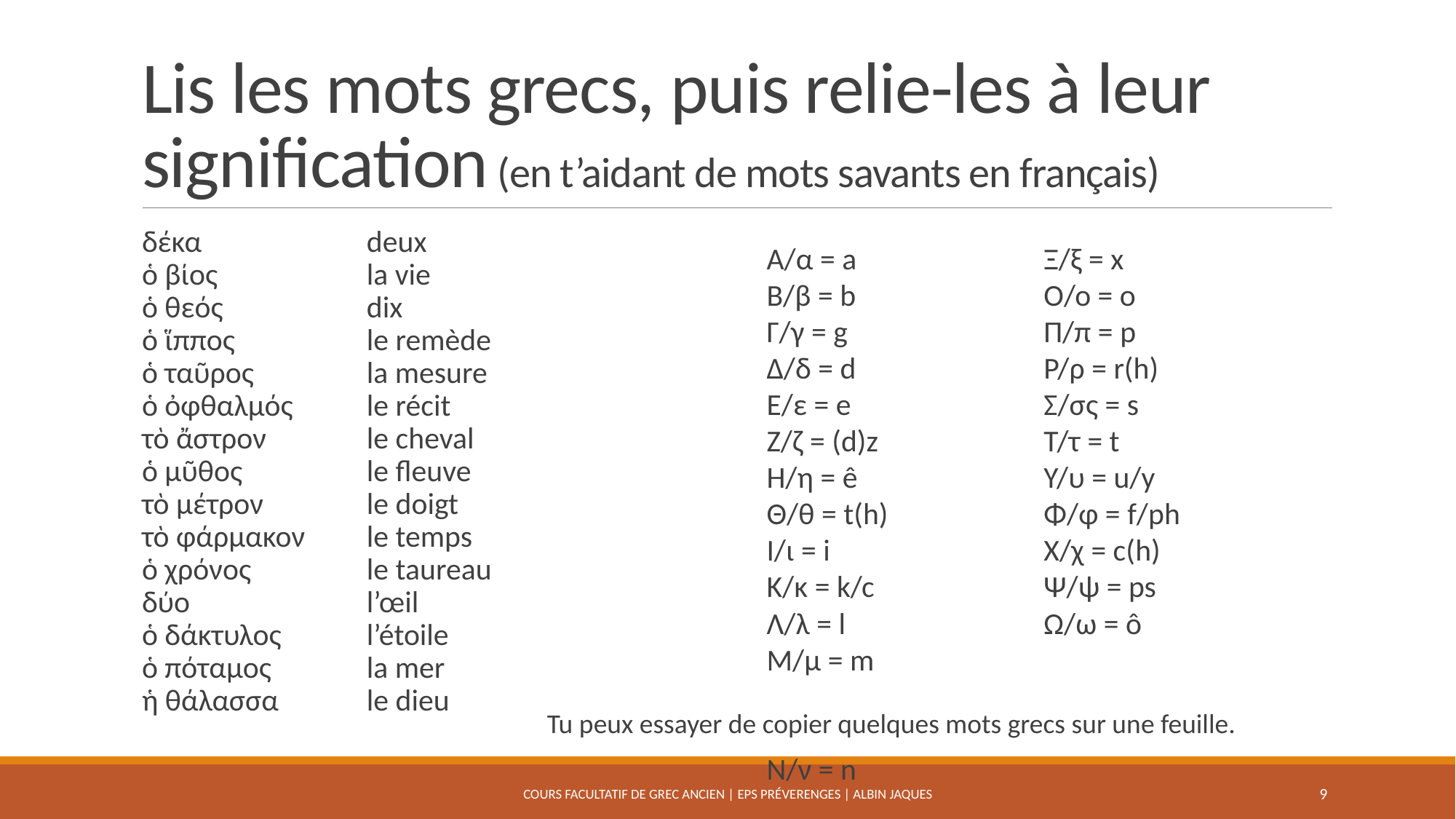

# Lis les mots grecs, puis relie-les à leur signification (en t’aidant de mots savants en français)
δέκα
ὁ βίος
ὁ θεός
ὁ ἵππος
ὁ ταῦρος
ὁ ὀφθαλμός
τὸ ἄστρον
ὁ μῦθος
τὸ μέτρον
τὸ φάρμακον
ὁ χρόνος
δύο
ὁ δάκτυλος
ὁ πόταμος
ἡ θάλασσα
deux
la vie
dix
le remède
la mesure
le récit
le cheval
le fleuve
le doigt
le temps
le taureau
l’œil
l’étoile
la mer
le dieu
Α/α = a
Β/β = b
Γ/γ = g
Δ/δ = d
Ε/ε = e
Ζ/ζ = (d)z
Η/η = ê
Θ/θ = t(h)
Ι/ι = i
Κ/κ = k/c
Λ/λ = l
Μ/μ = m

Ν/ν = n
Ξ/ξ = x
Ο/ο = o
Π/π = p
Ρ/ρ = r(h)
Σ/σς = s
Τ/τ = t
Υ/υ = u/y
Φ/φ = f/ph
Χ/χ = c(h)
Ψ/ψ = ps
Ω/ω = ô
Tu peux essayer de copier quelques mots grecs sur une feuille.
Cours facultatif de grec ancien | EPS Préverenges | Albin Jaques
9